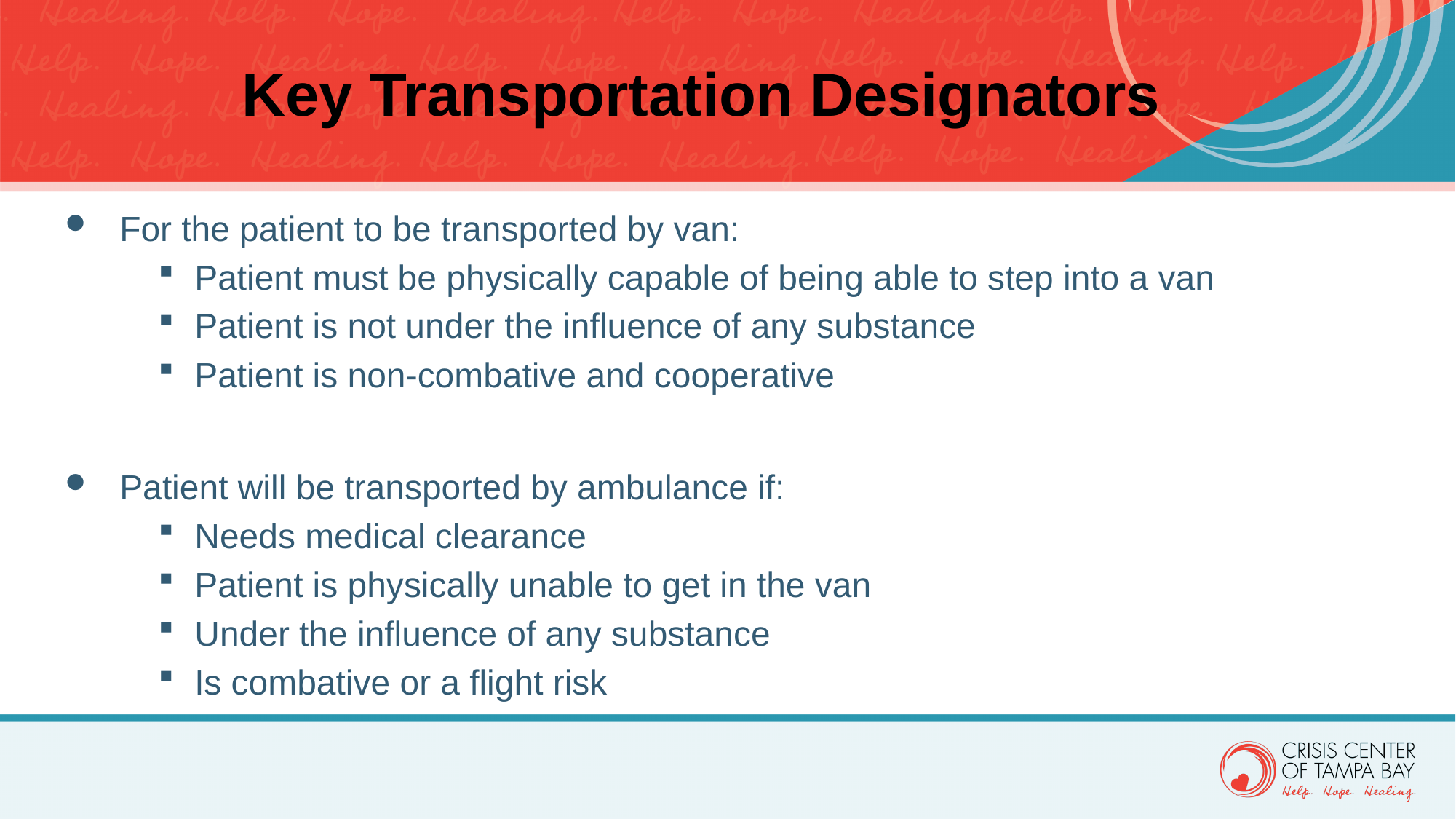

Key Transportation Designators
For the patient to be transported by van:
Patient must be physically capable of being able to step into a van
Patient is not under the influence of any substance
Patient is non-combative and cooperative

Patient will be transported by ambulance if:
Needs medical clearance
Patient is physically unable to get in the van
Under the influence of any substance
Is combative or a flight risk